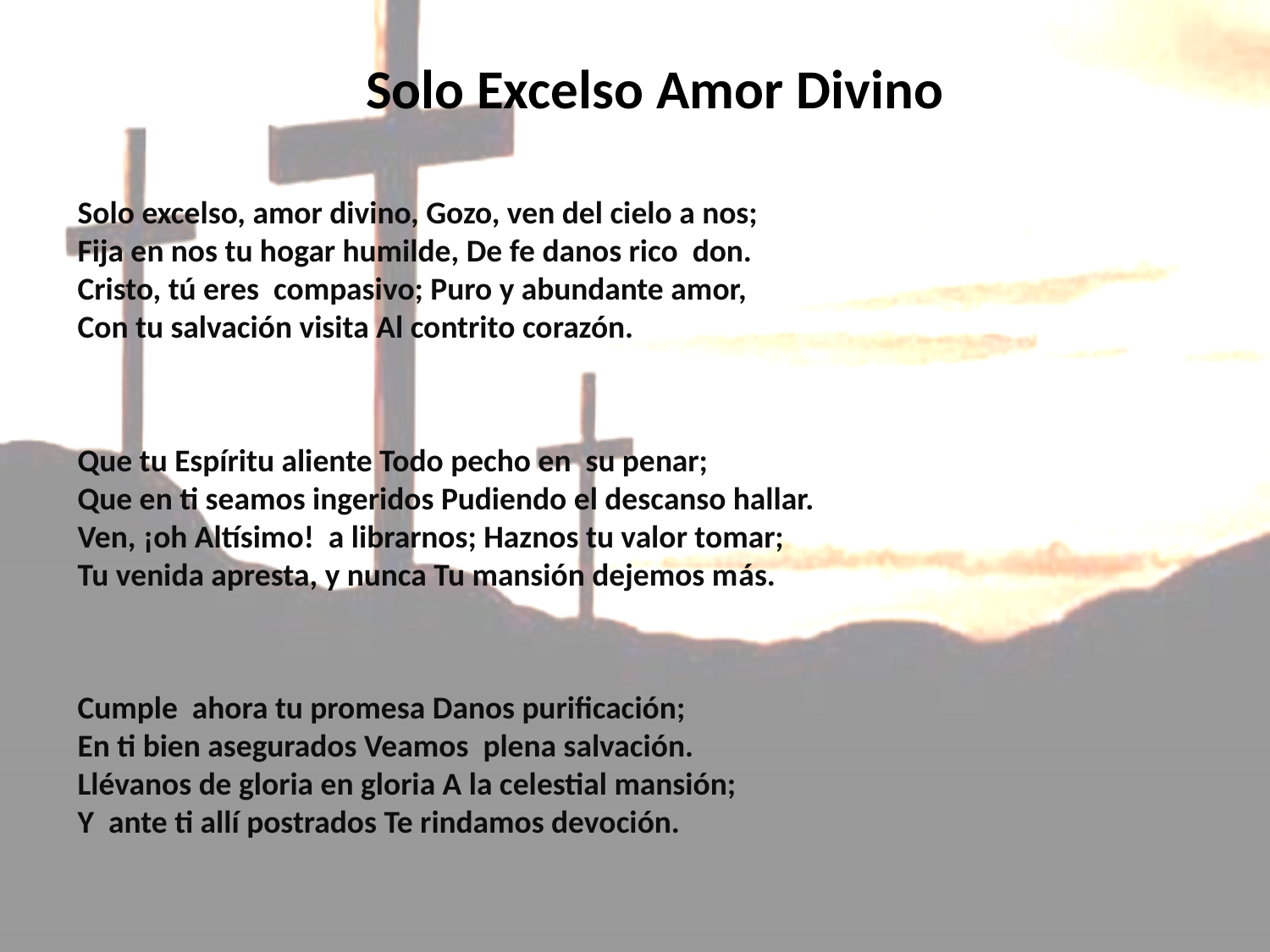

# Solo Excelso Amor Divino
Solo excelso, amor divino, Gozo, ven del cielo a nos;
Fija en nos tu hogar humilde, De fe danos rico  don.
Cristo, tú eres  compasivo; Puro y abundante amor,
Con tu salvación visita Al contrito corazón.

Que tu Espíritu aliente Todo pecho en  su penar;
Que en ti seamos ingeridos Pudiendo el descanso hallar.
Ven, ¡oh Altísimo!  a librarnos; Haznos tu valor tomar;
Tu venida apresta, y nunca Tu mansión dejemos más.

Cumple  ahora tu promesa Danos purificación;                  En ti bien asegurados Veamos  plena salvación.              Llévanos de gloria en gloria A la celestial mansión;            Y  ante ti allí postrados Te rindamos devoción.